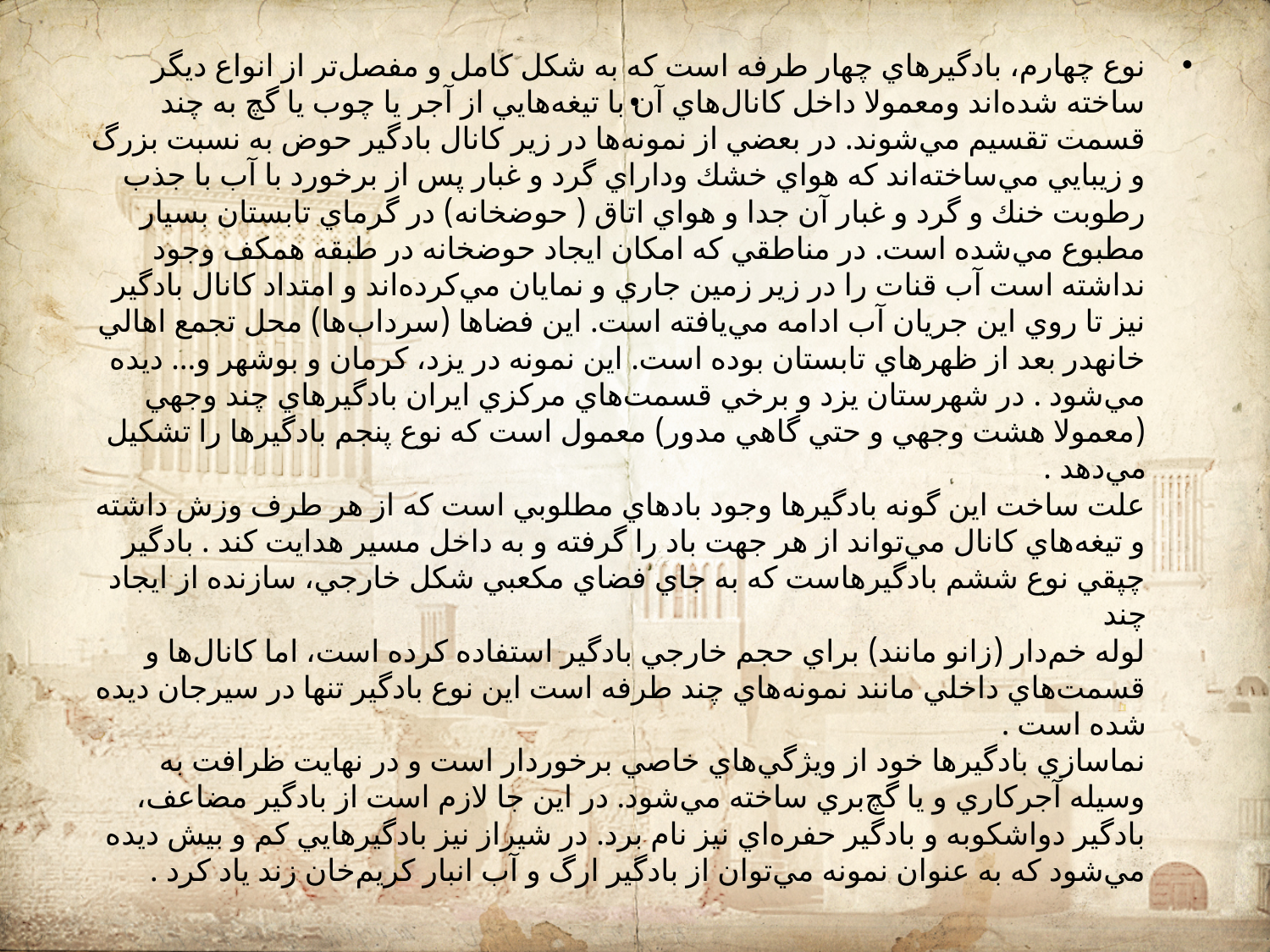

# .
نوع چهارم، بادگيرهاي چهار طرفه است كه به شكل كامل و مفصل‌تر از انواع ديگر ساخته شده‌اند ومعمولا داخل كانال‌هاي آن با تيغه‌هايي از آجر يا چوب يا گچ به چند قسمت تقسيم مي‌شوند. در بعضي از نمونه‌ها در زير كانال بادگير حوض به نسبت بزرگ و زيبايي مي‌ساخته‌اند كه هواي خشك وداراي گرد و غبار پس از برخورد با آب با جذب رطوبت خنك و گرد و غبار آن جدا و هواي اتاق ( حوضخانه) در گرماي تابستان بسيار مطبوع مي‌شده است. در مناطقي كه امكان ايجاد حوضخانه در طبقه همكف وجود نداشته است آب قنات را در زير زمين جاري و نمايان مي‌كرده‌اند و امتداد كانال بادگير نيز تا روي اين جريان آب ادامه مي‌يافته است. اين فضاها (سرداب‌ها) محل تجمع اهالي خانهدر بعد از ظهرهاي تابستان بوده است. اين نمونه در يزد، كرمان و بوشهر و… ديده مي‌شود . در شهرستان يزد و برخي قسمت‌هاي مركزي ايران بادگيرهاي چند وجهي (معمولا هشت وجهي و حتي گاهي مدور) معمول است كه نوع پنجم بادگيرها را تشكيل مي‌دهد .
علت ساخت اين گونه بادگيرها وجود بادهاي مطلوبي است كه از هر طرف وزش داشته و تيغه‌هاي كانال مي‌تواند از هر جهت باد را گرفته و به داخل مسير هدايت كند . بادگير چپقي نوع ششم بادگيرهاست كه به جاي فضاي مكعبي شكل خارجي، سازنده از ايجاد چند
لوله خم‌دار (زانو مانند) براي حجم خارجي بادگير استفاده كرده است، اما كانال‌ها و قسمت‌هاي داخلي مانند نمونه‌هاي چند طرفه است اين نوع بادگير تنها در سيرجان ديده شده است .
نماسازي بادگيرها خود از ويژگي‌هاي خاصي برخوردار است و در نهايت ظرافت به وسيله‌ آجركاري و يا گچ‌بري ساخته مي‌شود. در اين جا لازم است از بادگير مضاعف، بادگير دواشكوبه و بادگير حفره‌اي نيز نام برد. در شيراز نيز بادگيرهايي كم و بيش ديده مي‌شود كه به عنوان نمونه مي‌توان از بادگير ارگ و آب انبار كريم‌خان زند ياد كرد .